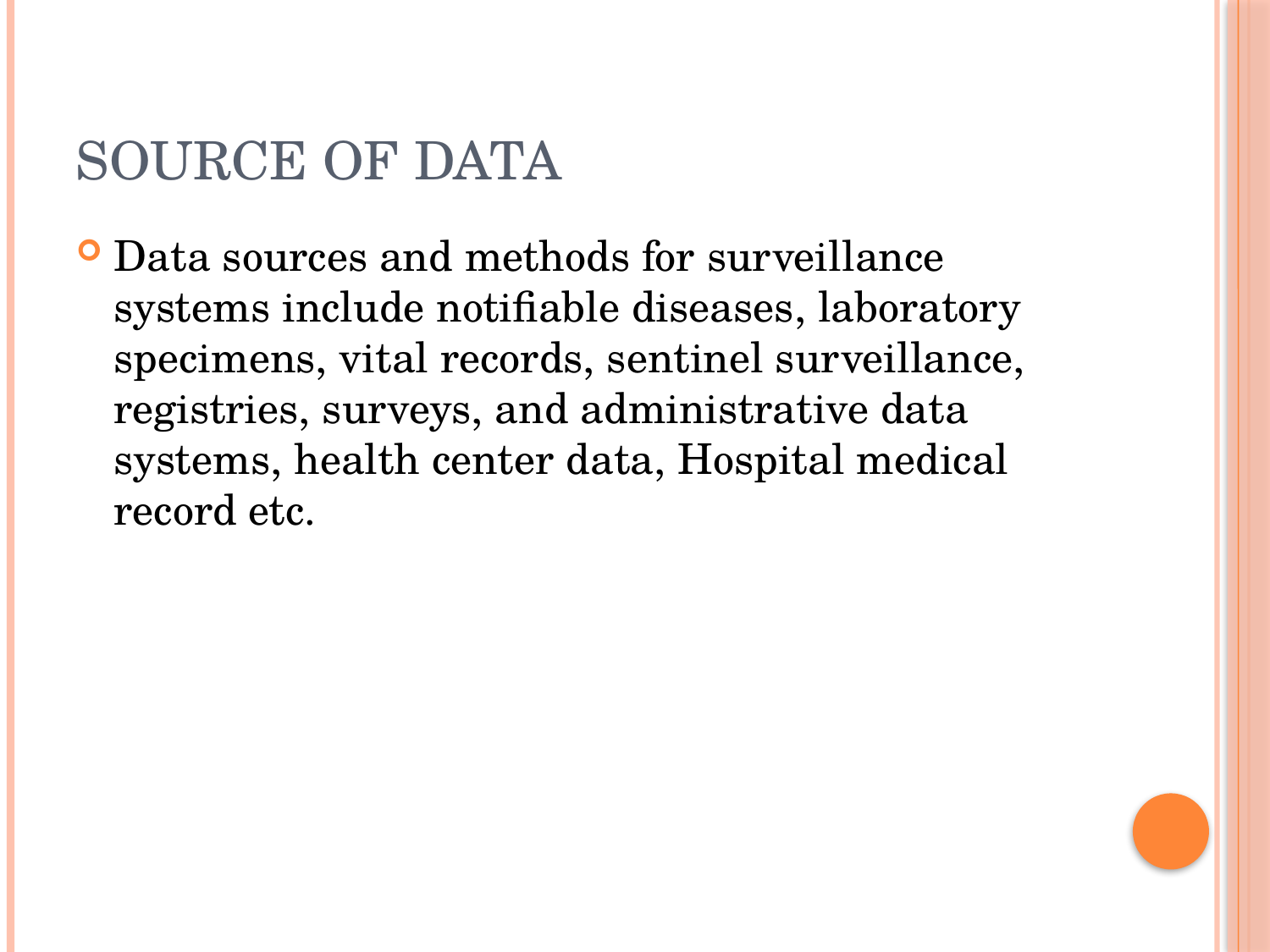

# Source of Data
Data sources and methods for surveillance systems include notifiable diseases, laboratory specimens, vital records, sentinel surveillance, registries, surveys, and administrative data systems, health center data, Hospital medical record etc.